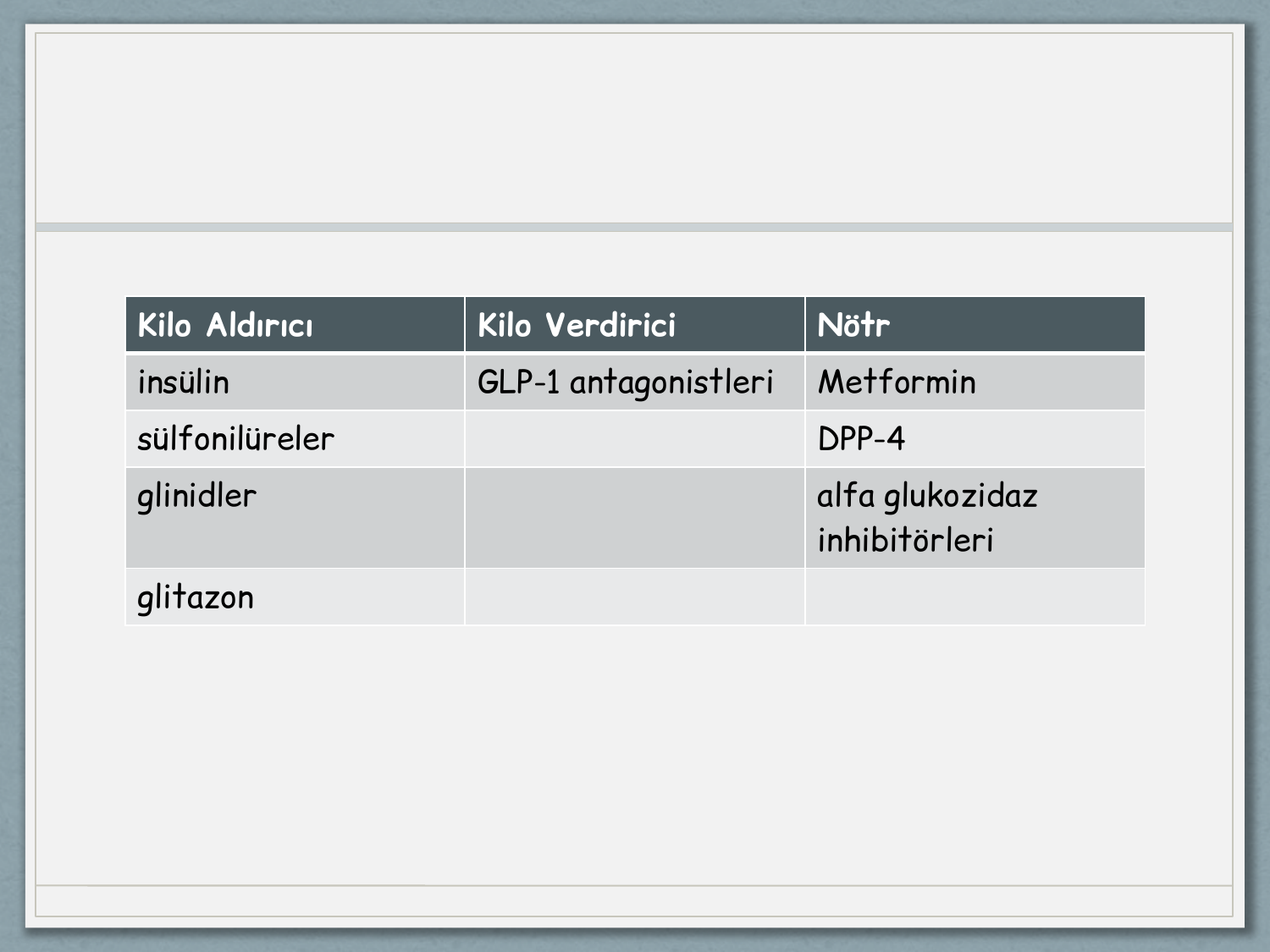

#
| Kilo Aldırıcı | Kilo Verdirici | Nötr |
| --- | --- | --- |
| insülin | GLP-1 antagonistleri | Metformin |
| sülfonilüreler |  | DPP-4 |
| glinidler |  | alfa glukozidaz inhibitörleri |
| glitazon |  |  |